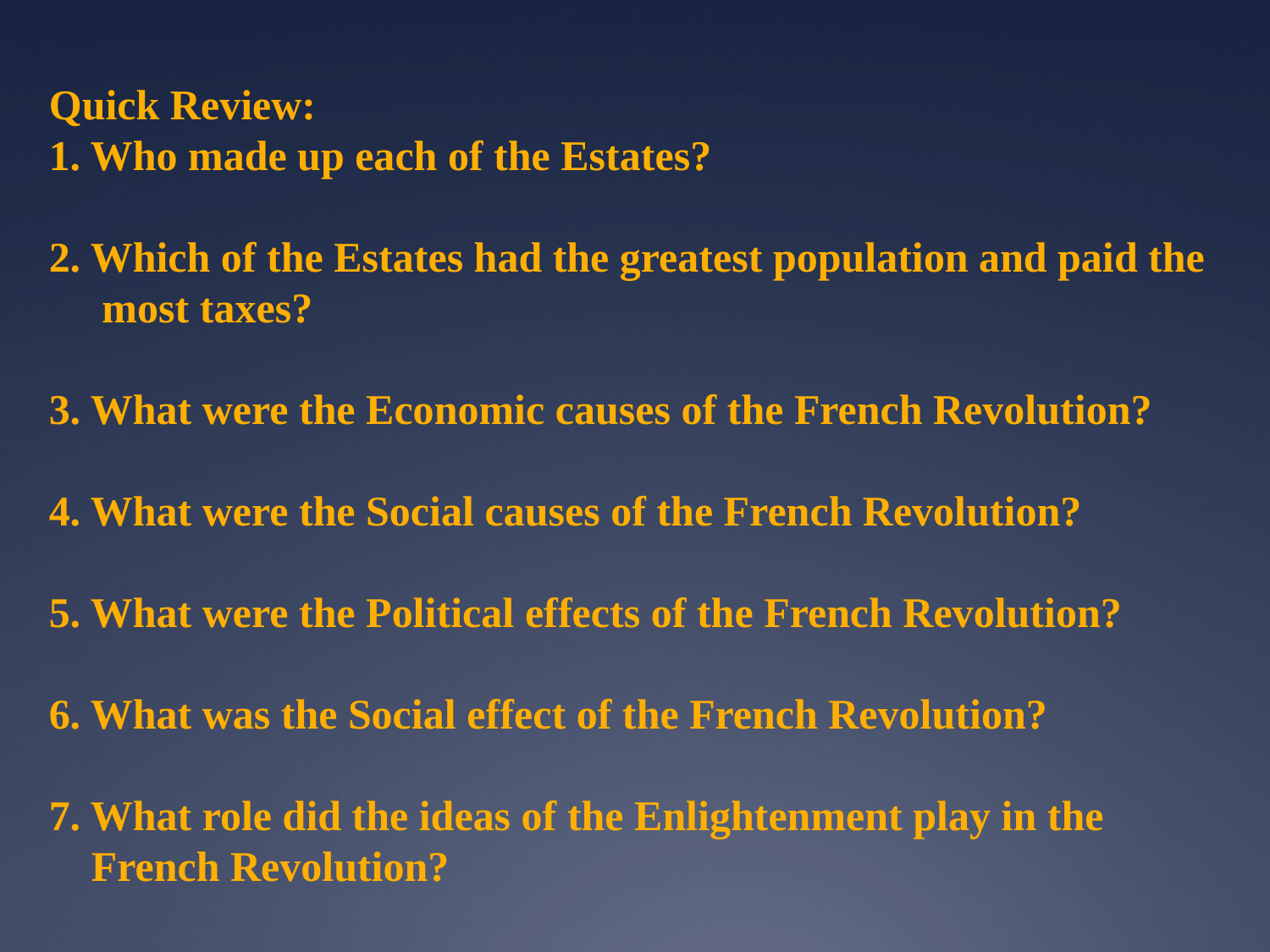

Quick Review:
1. Who made up each of the Estates?

2. Which of the Estates had the greatest population and paid the
     most taxes?

3. What were the Economic causes of the French Revolution?

4. What were the Social causes of the French Revolution?

5. What were the Political effects of the French Revolution?

6. What was the Social effect of the French Revolution?

7. What role did the ideas of the Enlightenment play in the
    French Revolution?